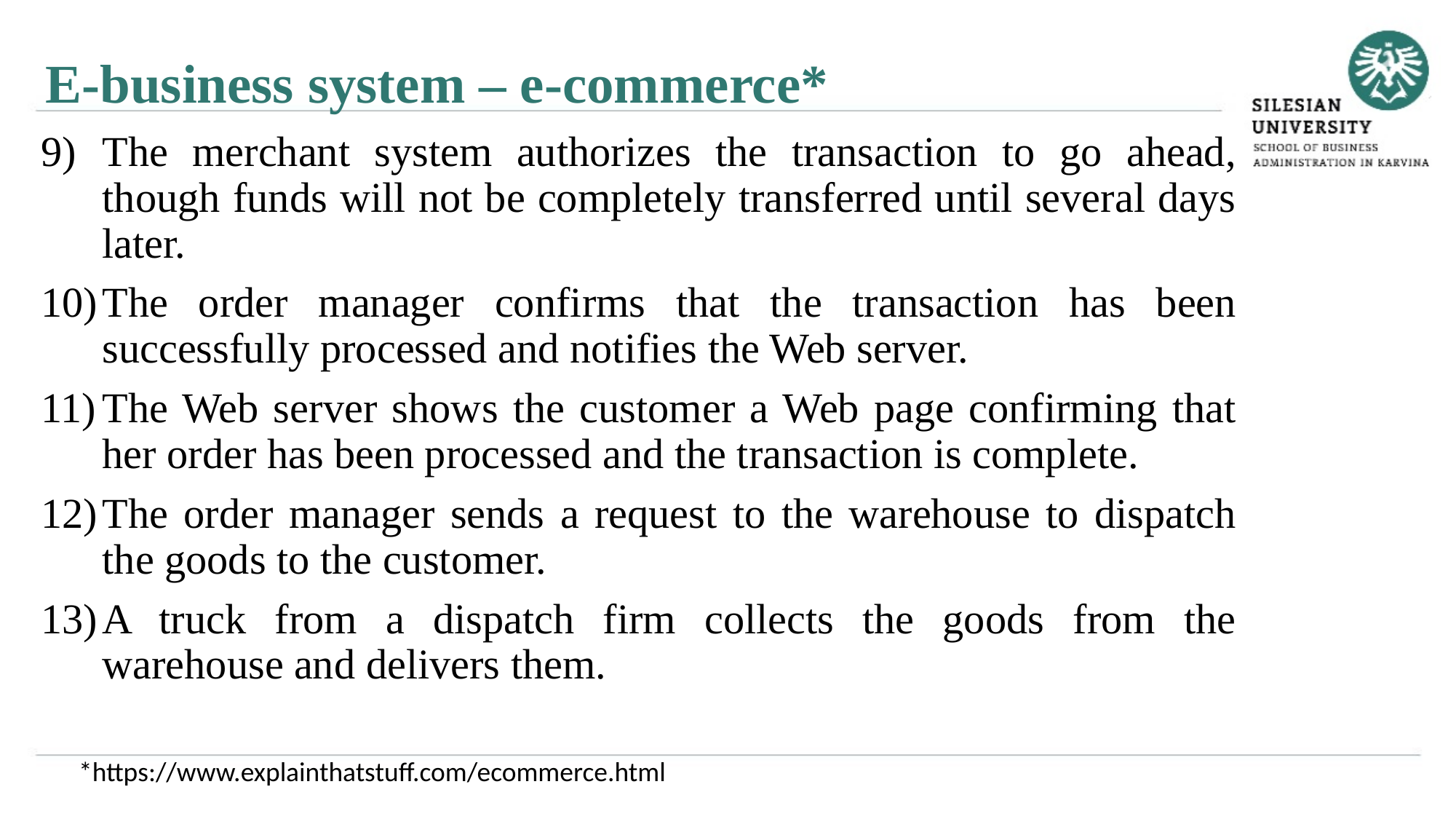

E-business system – e-commerce*

The merchant system authorizes the transaction to go ahead, though funds will not be completely transferred until several days later.
The order manager confirms that the transaction has been successfully processed and notifies the Web server.
The Web server shows the customer a Web page confirming that her order has been processed and the transaction is complete.
The order manager sends a request to the warehouse to dispatch the goods to the customer.
A truck from a dispatch firm collects the goods from the warehouse and delivers them.
*https://www.explainthatstuff.com/ecommerce.html